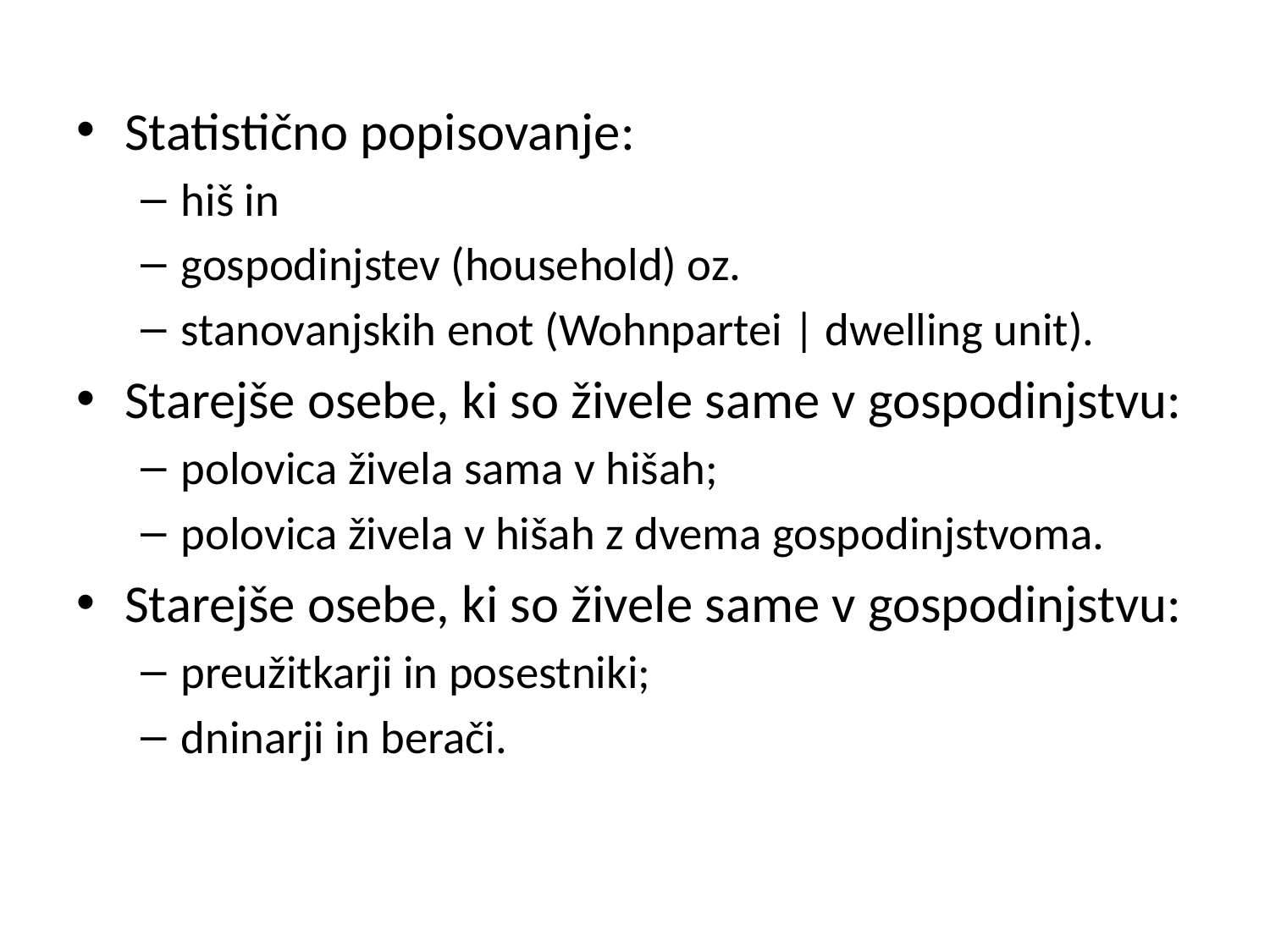

Statistično popisovanje:
hiš in
gospodinjstev (household) oz.
stanovanjskih enot (Wohnpartei | dwelling unit).
Starejše osebe, ki so živele same v gospodinjstvu:
polovica živela sama v hišah;
polovica živela v hišah z dvema gospodinjstvoma.
Starejše osebe, ki so živele same v gospodinjstvu:
preužitkarji in posestniki;
dninarji in berači.